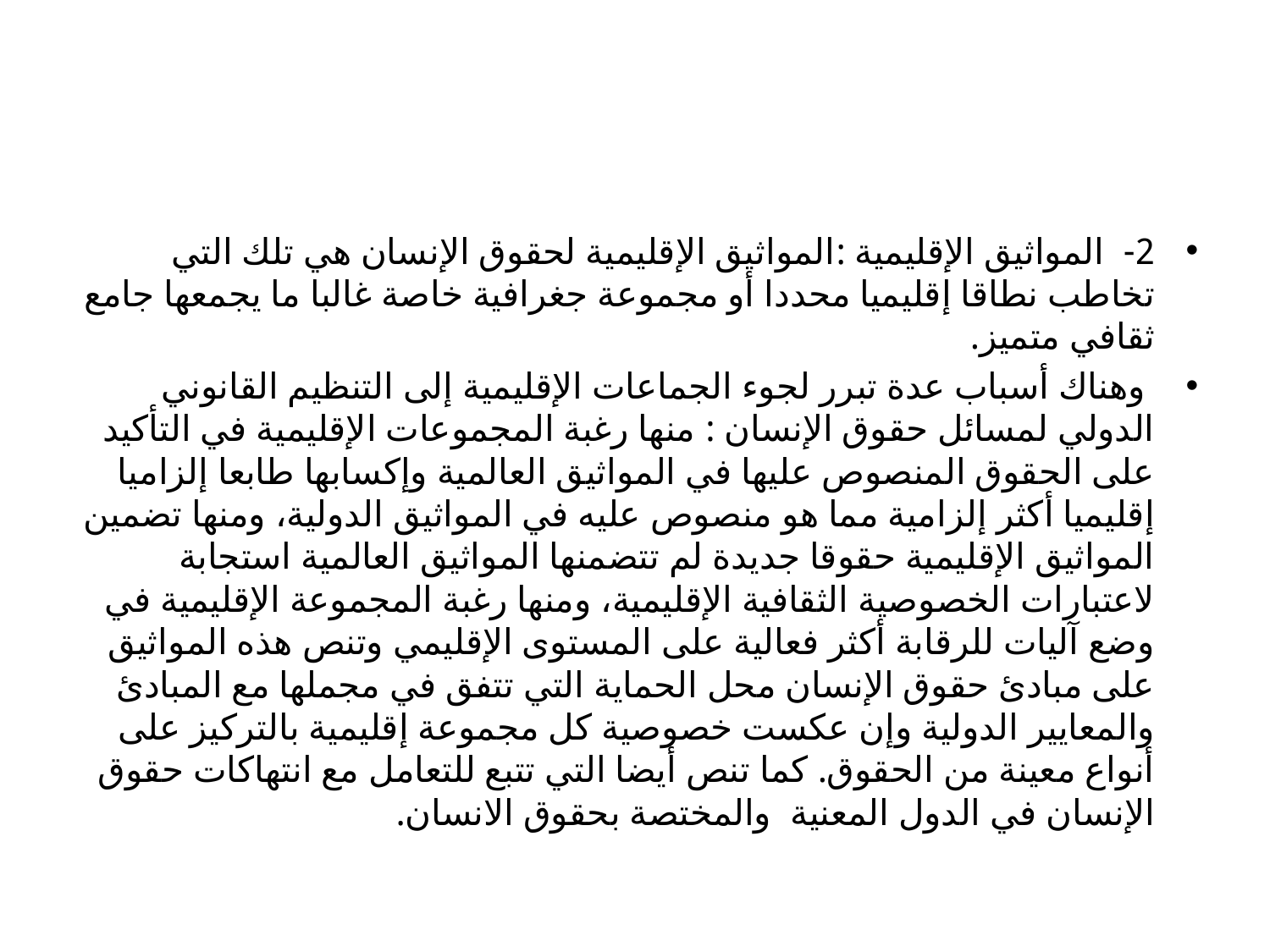

#
2-  المواثيق الإقليمية :المواثيق الإقليمية لحقوق الإنسان هي تلك التي تخاطب نطاقا إقليميا محددا أو مجموعة جغرافية خاصة غالبا ما يجمعها جامع ثقافي متميز.
 وهناك أسباب عدة تبرر لجوء الجماعات الإقليمية إلى التنظيم القانوني الدولي لمسائل حقوق الإنسان : منها رغبة المجموعات الإقليمية في التأكيد على الحقوق المنصوص عليها في المواثيق العالمية وإكسابها طابعا إلزاميا إقليميا أكثر إلزامية مما هو منصوص عليه في المواثيق الدولية، ومنها تضمين المواثيق الإقليمية حقوقا جديدة لم تتضمنها المواثيق العالمية استجابة لاعتبارات الخصوصية الثقافية الإقليمية، ومنها رغبة المجموعة الإقليمية في وضع آليات للرقابة أكثر فعالية على المستوى الإقليمي وتنص هذه المواثيق على مبادئ حقوق الإنسان محل الحماية التي تتفق في مجملها مع المبادئ والمعايير الدولية وإن عكست خصوصية كل مجموعة إقليمية بالتركيز على أنواع معينة من الحقوق. كما تنص أيضا التي تتبع للتعامل مع انتهاكات حقوق الإنسان في الدول المعنية  والمختصة بحقوق الانسان.